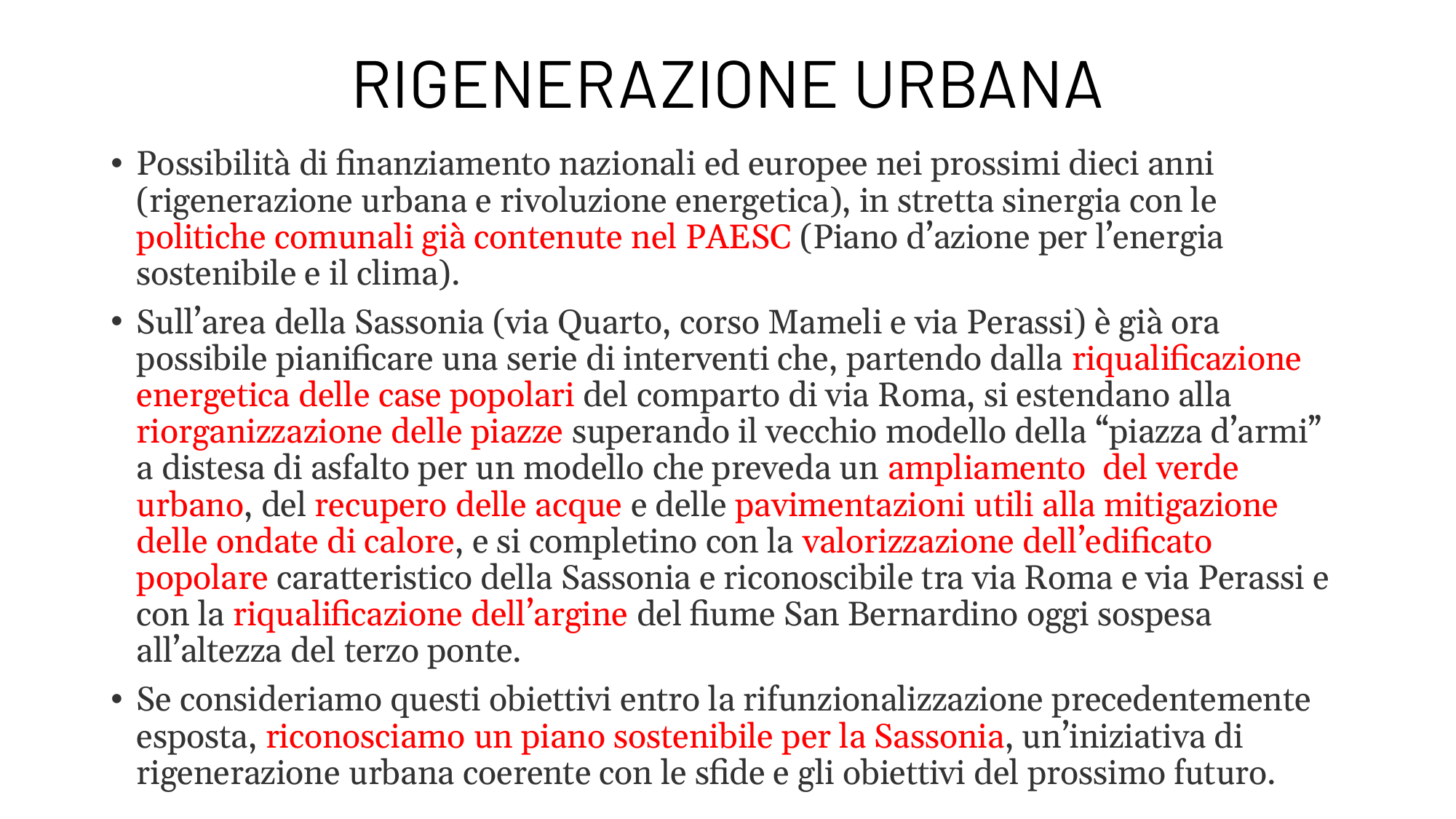

# RIGENERAZIONE URBANA
Possibilità di finanziamento nazionali ed europee nei prossimi dieci anni (rigenerazione urbana e rivoluzione energetica), in stretta sinergia con le politiche comunali già contenute nel PAESC (Piano d’azione per l’energia sostenibile e il clima).
Sull’area della Sassonia (via Quarto, corso Mameli e via Perassi) è già ora possibile pianificare una serie di interventi che, partendo dalla riqualificazione energetica delle case popolari del comparto di via Roma, si estendano alla riorganizzazione delle piazze superando il vecchio modello della “piazza d’armi” a distesa di asfalto per un modello che preveda un ampliamento  del verde urbano, del recupero delle acque e delle pavimentazioni utili alla mitigazione delle ondate di calore, e si completino con la valorizzazione dell’edificato popolare caratteristico della Sassonia e riconoscibile tra via Roma e via Perassi e con la riqualificazione dell’argine del fiume San Bernardino oggi sospesa all’altezza del terzo ponte.
Se consideriamo questi obiettivi entro la rifunzionalizzazione precedentemente esposta, riconosciamo un piano sostenibile per la Sassonia, un’iniziativa di rigenerazione urbana coerente con le sfide e gli obiettivi del prossimo futuro.